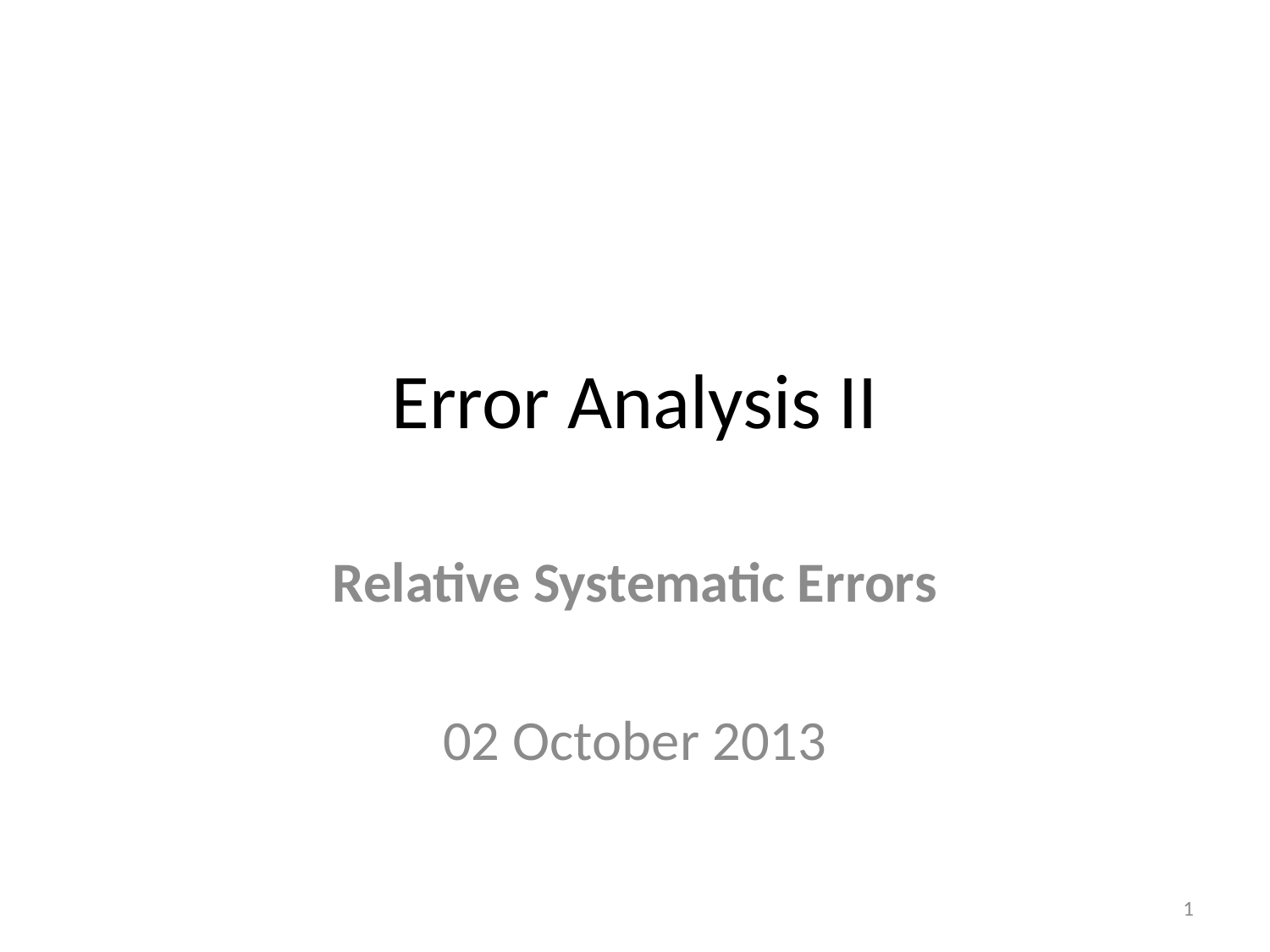

# Error Analysis II
Relative Systematic Errors

02 October 2013
1